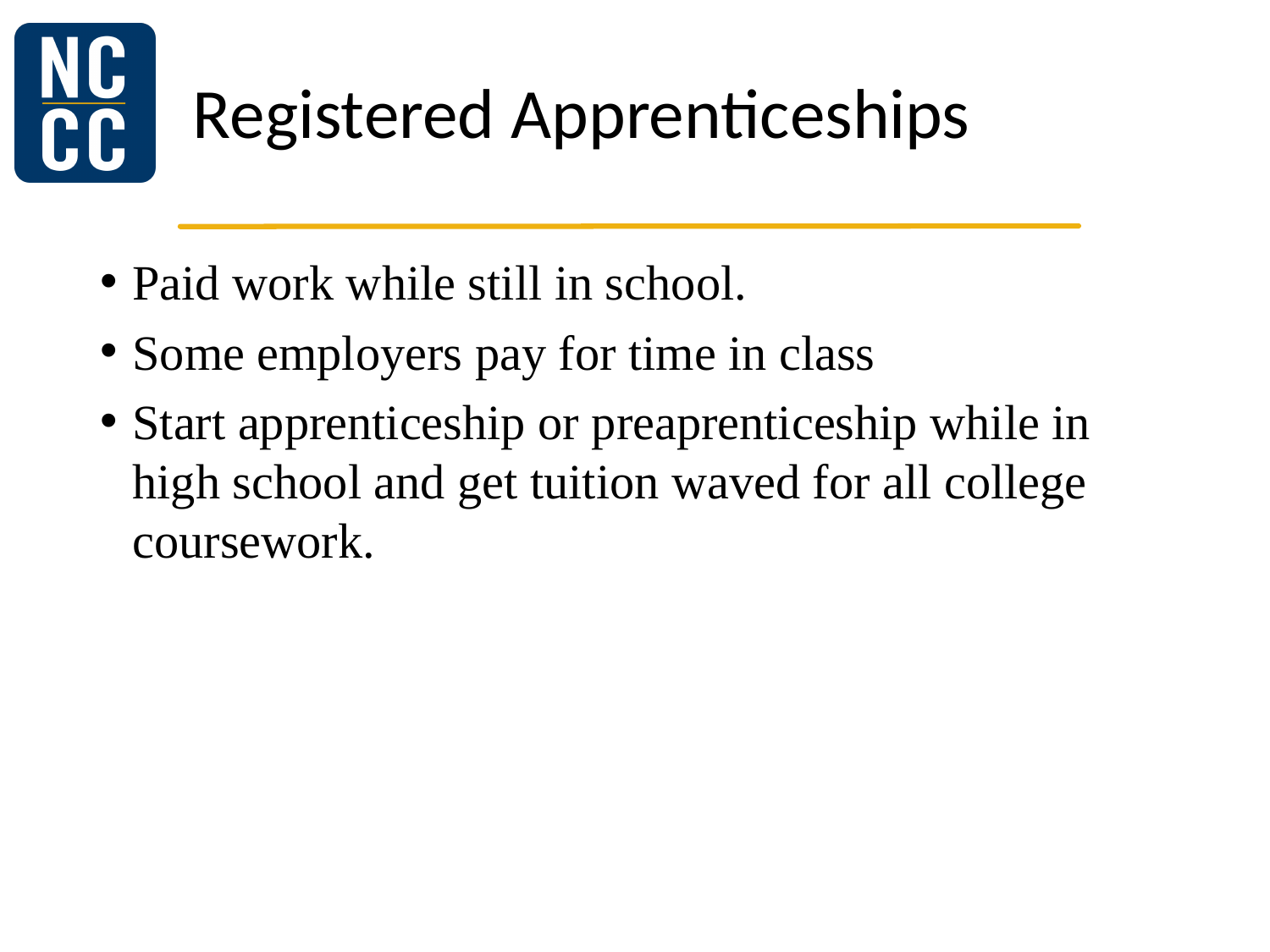

# Registered Apprenticeships
Paid work while still in school.
Some employers pay for time in class
Start apprenticeship or preaprenticeship while in high school and get tuition waved for all college coursework.